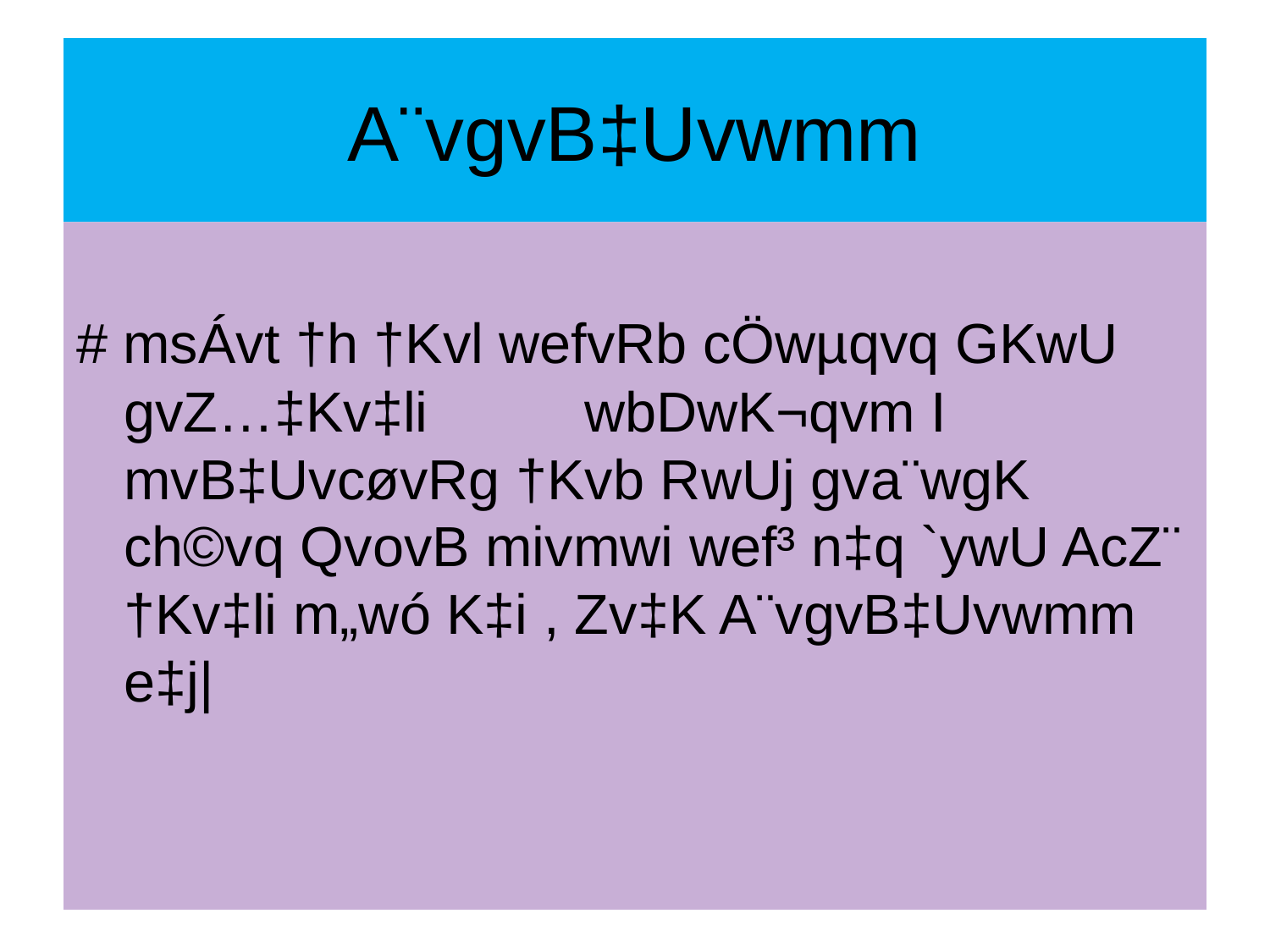

# A¨vgvB‡Uvwmm

# msÁvt †h †Kvl wefvRb cÖwµqvq GKwU gvZ…‡Kv‡li          wbDwK¬qvm I mvB‡UvcøvRg †Kvb RwUj gva¨wgK ch©vq QvovB mivmwi wef³ n‡q `ywU AcZ¨ †Kv‡li m„wó K‡i , Zv‡K A¨vgvB‡Uvwmm e‡j|